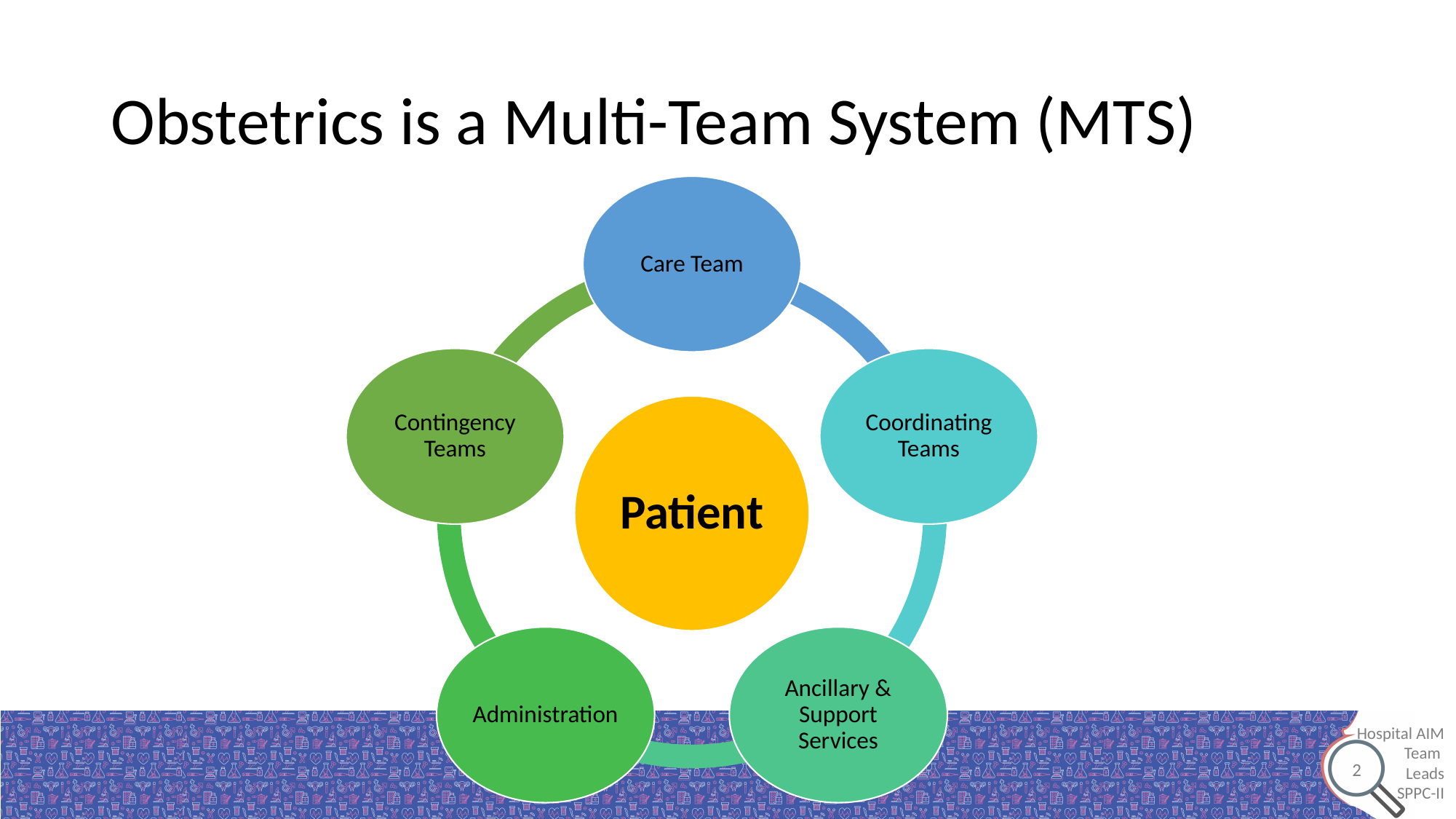

# Obstetrics is a Multi-Team System (MTS)
Patient
Care Team
Coordinating Teams
Ancillary & Support Services
Administration
Contingency Teams
2